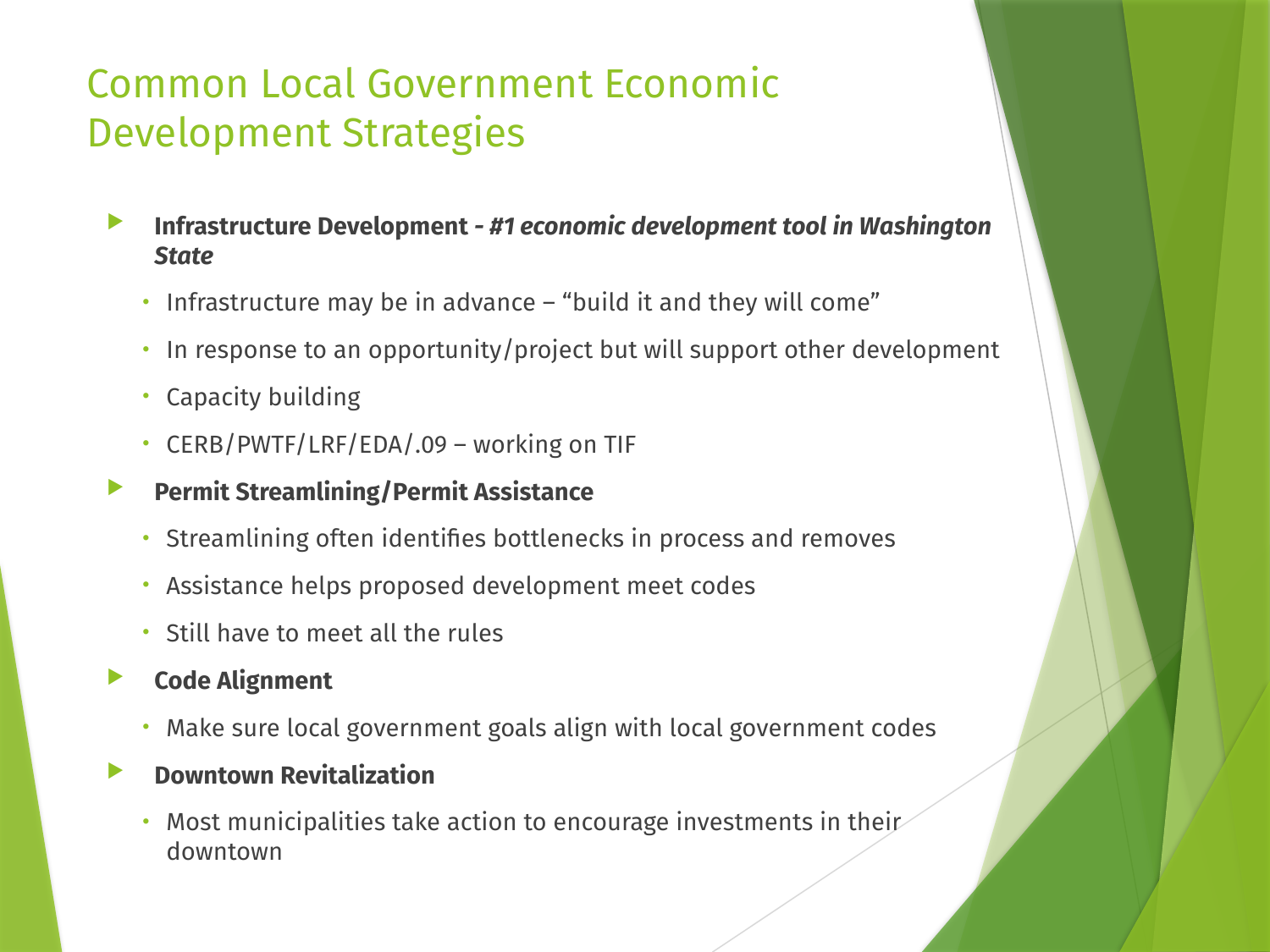

# Common Local Government Economic Development Strategies
Infrastructure Development - #1 economic development tool in Washington State
Infrastructure may be in advance – “build it and they will come”
In response to an opportunity/project but will support other development
Capacity building
CERB/PWTF/LRF/EDA/.09 – working on TIF
Permit Streamlining/Permit Assistance
Streamlining often identifies bottlenecks in process and removes
Assistance helps proposed development meet codes
Still have to meet all the rules
Code Alignment
Make sure local government goals align with local government codes
Downtown Revitalization
Most municipalities take action to encourage investments in their downtown